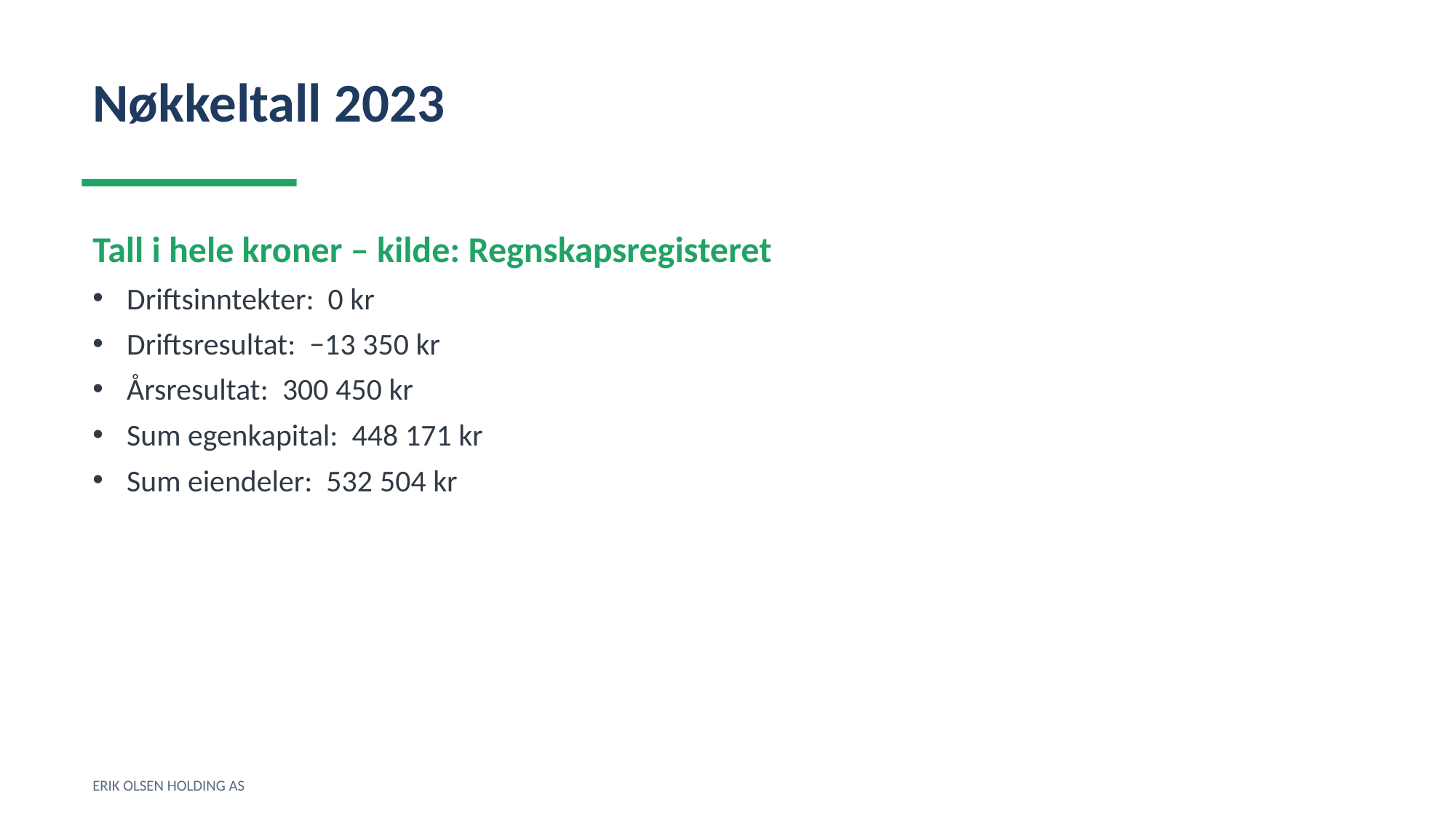

Nøkkeltall 2023

Tall i hele kroner – kilde: Regnskapsregisteret
Driftsinntekter:  0 kr
Driftsresultat:  −13 350 kr
Årsresultat:  300 450 kr
Sum egenkapital:  448 171 kr
Sum eiendeler:  532 504 kr
ERIK OLSEN HOLDING AS